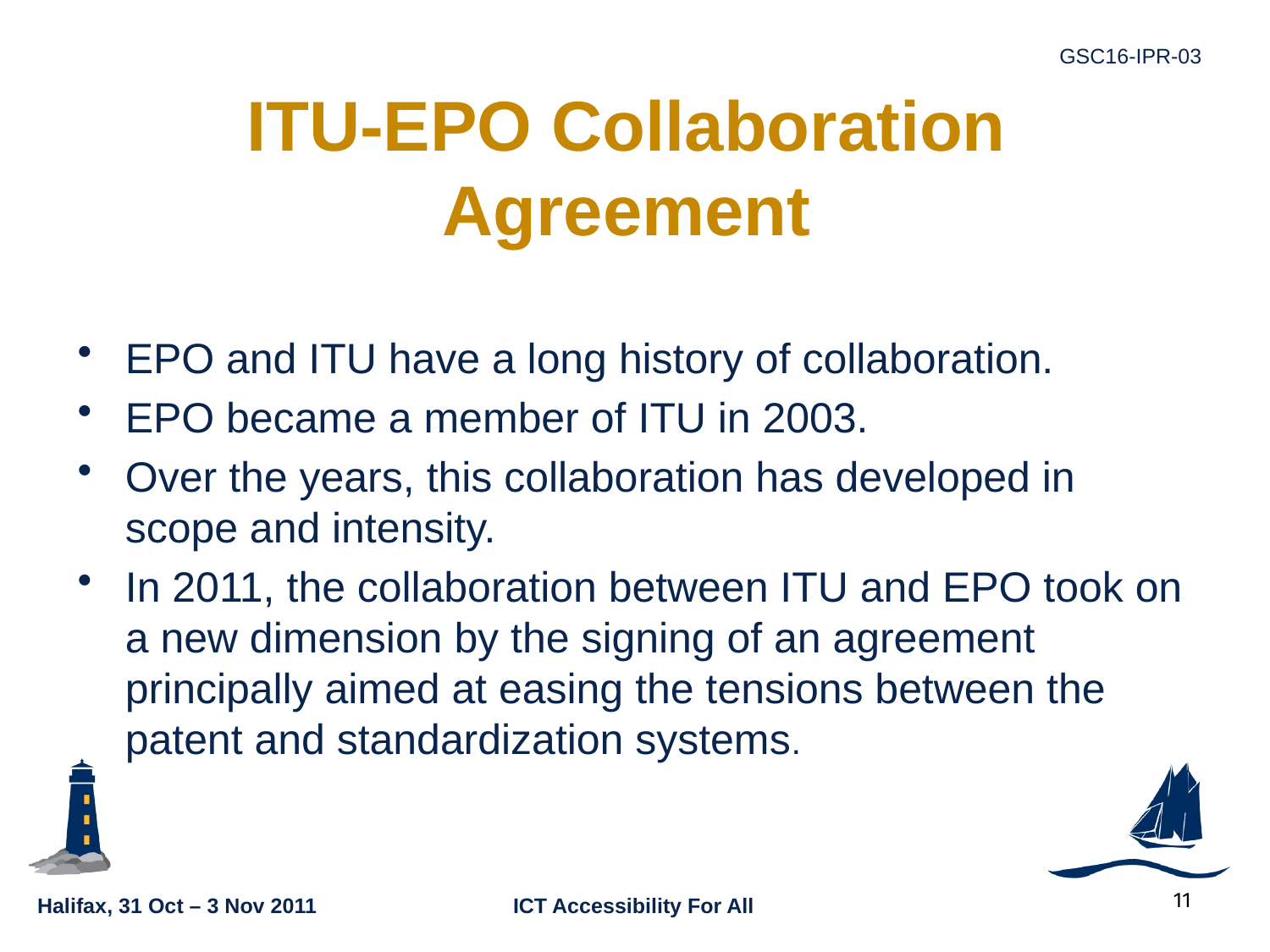

# ITU-EPO Collaboration Agreement

EPO and ITU have a long history of collaboration.
EPO became a member of ITU in 2003.
Over the years, this collaboration has developed in scope and intensity.
In 2011, the collaboration between ITU and EPO took on a new dimension by the signing of an agreement principally aimed at easing the tensions between the patent and standardization systems.

11